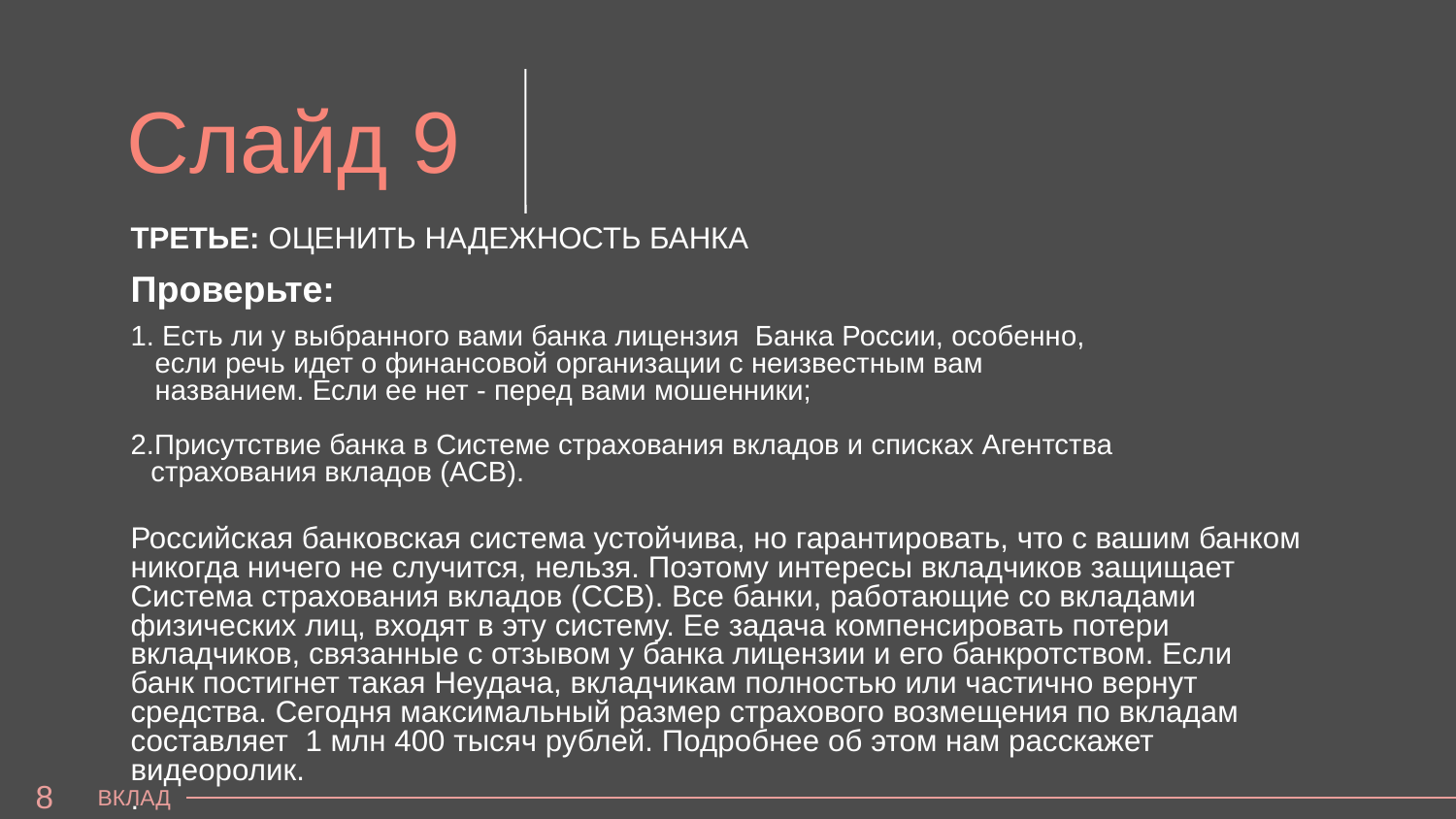

Слайд 9
ТРЕТЬЕ: ОЦЕНИТЬ НАДЕЖНОСТЬ БАНКА
Проверьте:

1. Есть ли у выбранного вами банка лицензия  Банка России, особенно, если речь идет о финансовой организации с неизвестным вам названием. Если ее нет - перед вами мошенники;

2.Присутствие банка в Системе страхования вкладов и списках Агентства страхования вкладов (АСВ).
Российская банковская система устойчива, но гарантировать, что с вашим банком никогда ничего не случится, нельзя. Поэтому интересы вкладчиков защищает Система страхования вкладов (ССВ). Все банки, работающие со вкладами физических лиц, входят в эту систему. Ее задача компенсировать потери вкладчиков, связанные с отзывом у банка лицензии и его банкротством. Если банк постигнет такая Неудача, вкладчикам полностью или частично вернут средства. Сегодня максимальный размер страхового возмещения по вкладам составляет  1 млн 400 тысяч рублей. Подробнее об этом нам расскажет видеоролик.
.
8
ВКЛАД